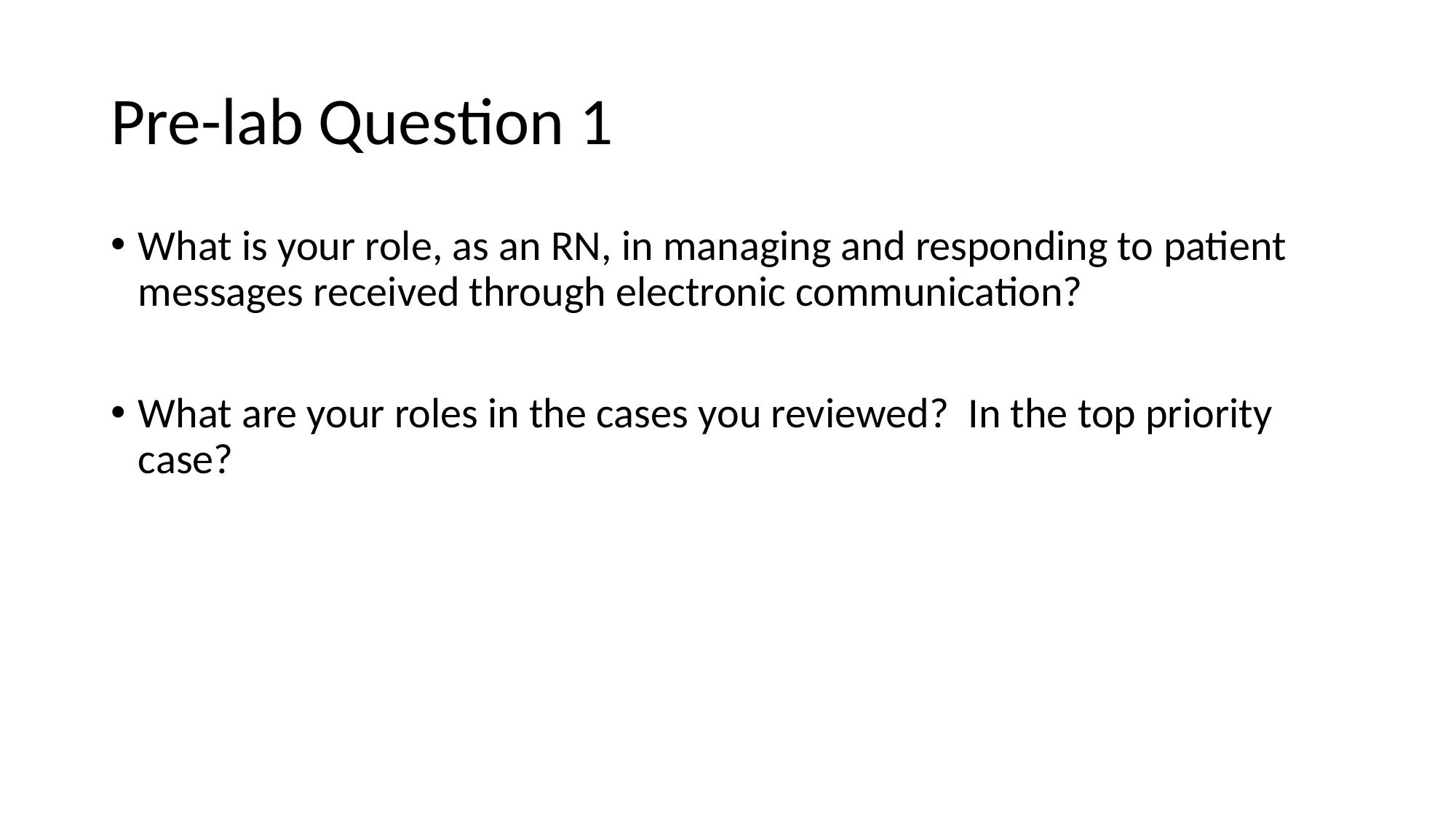

# Pre-lab Question 1
What is your role, as an RN, in managing and responding to patient messages received through electronic communication?

What are your roles in the cases you reviewed?  In the top priority case?